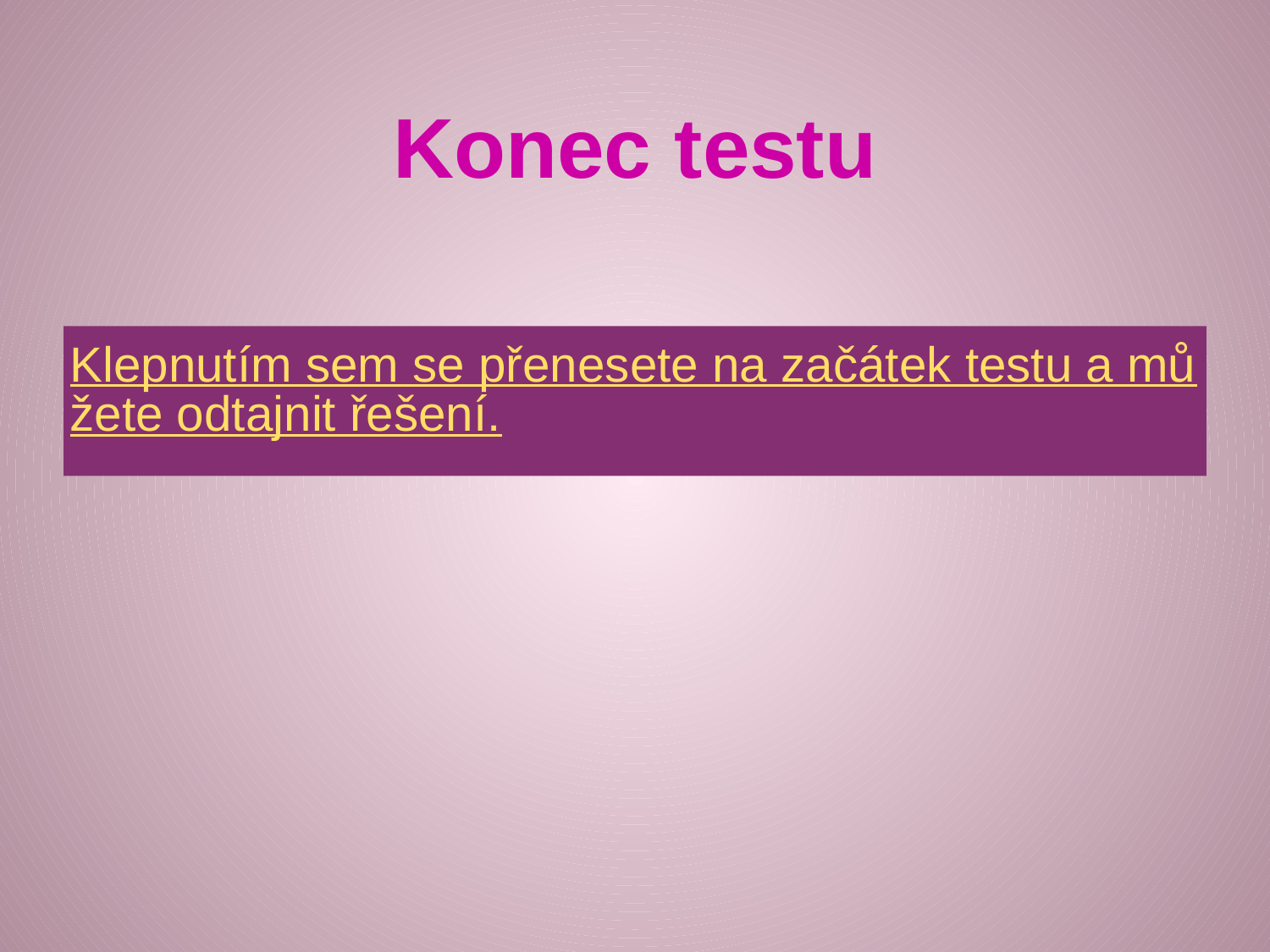

# Konec testu
Klepnutím sem se přenesete na začátek testu a můžete odtajnit řešení.